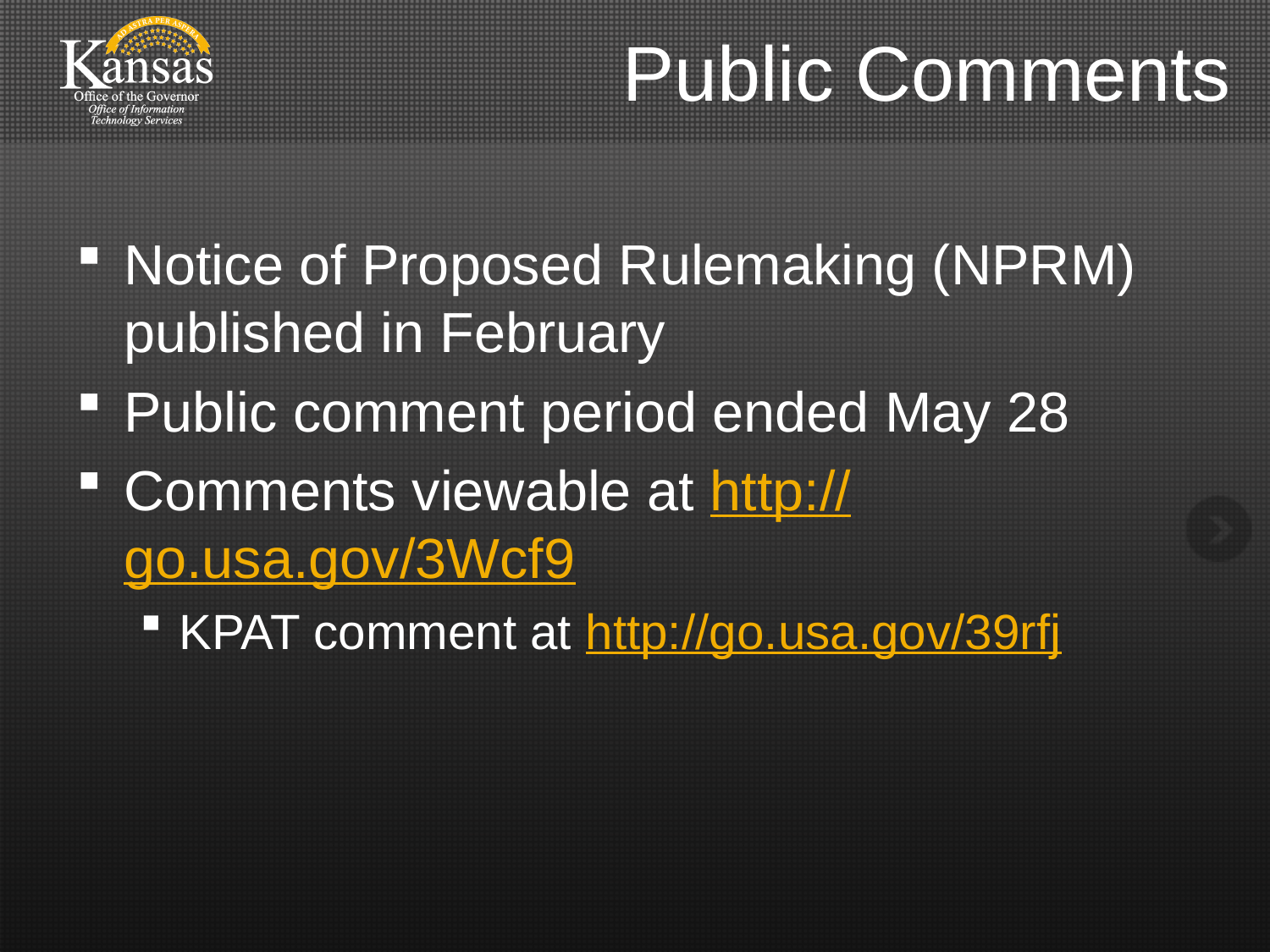

# Public Comments
Notice of Proposed Rulemaking (NPRM) published in February
Public comment period ended May 28
Comments viewable at http://go.usa.gov/3Wcf9
KPAT comment at http://go.usa.gov/39rfj